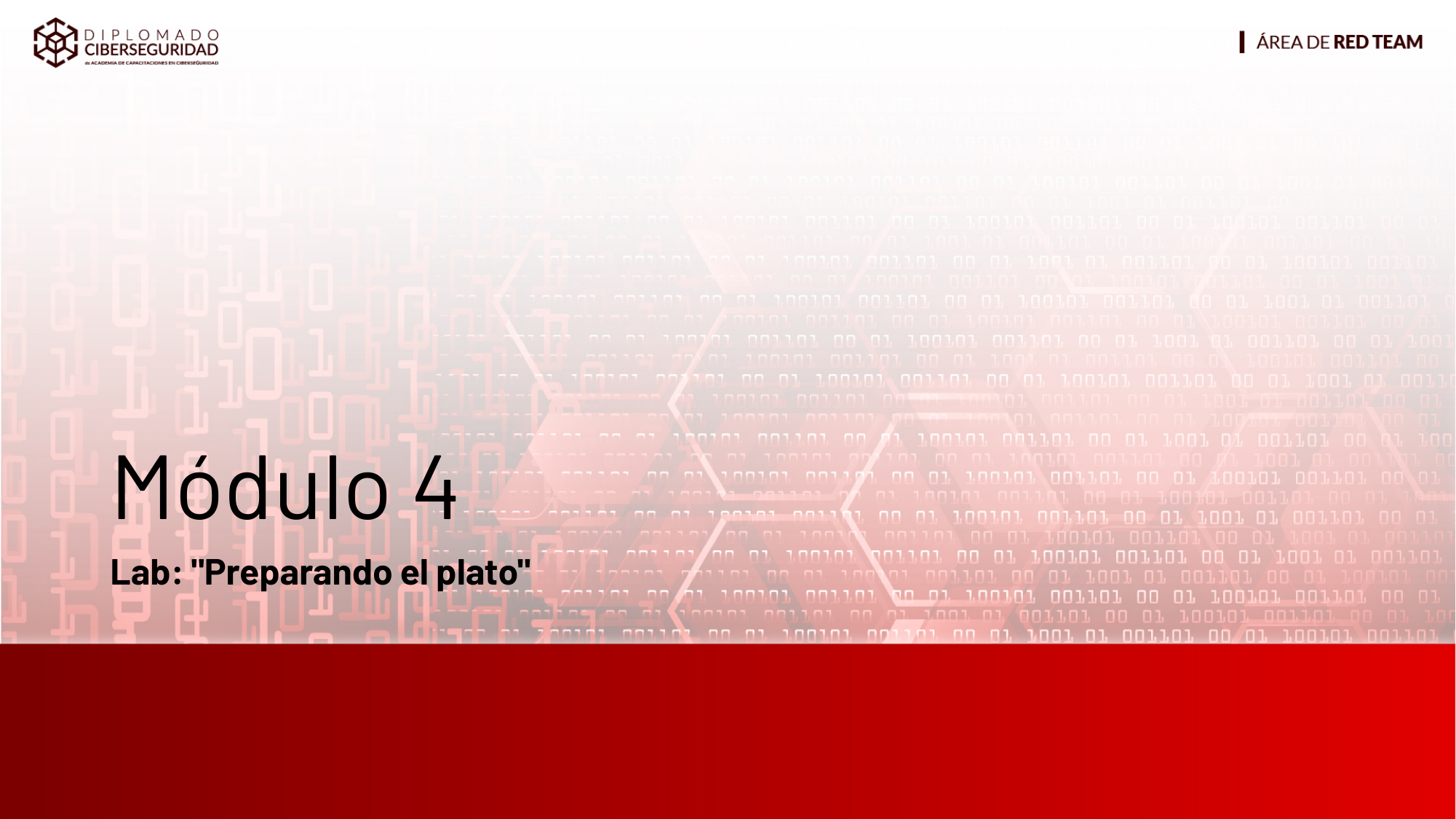

# Módulo 4
Lab: "Preparando el plato"